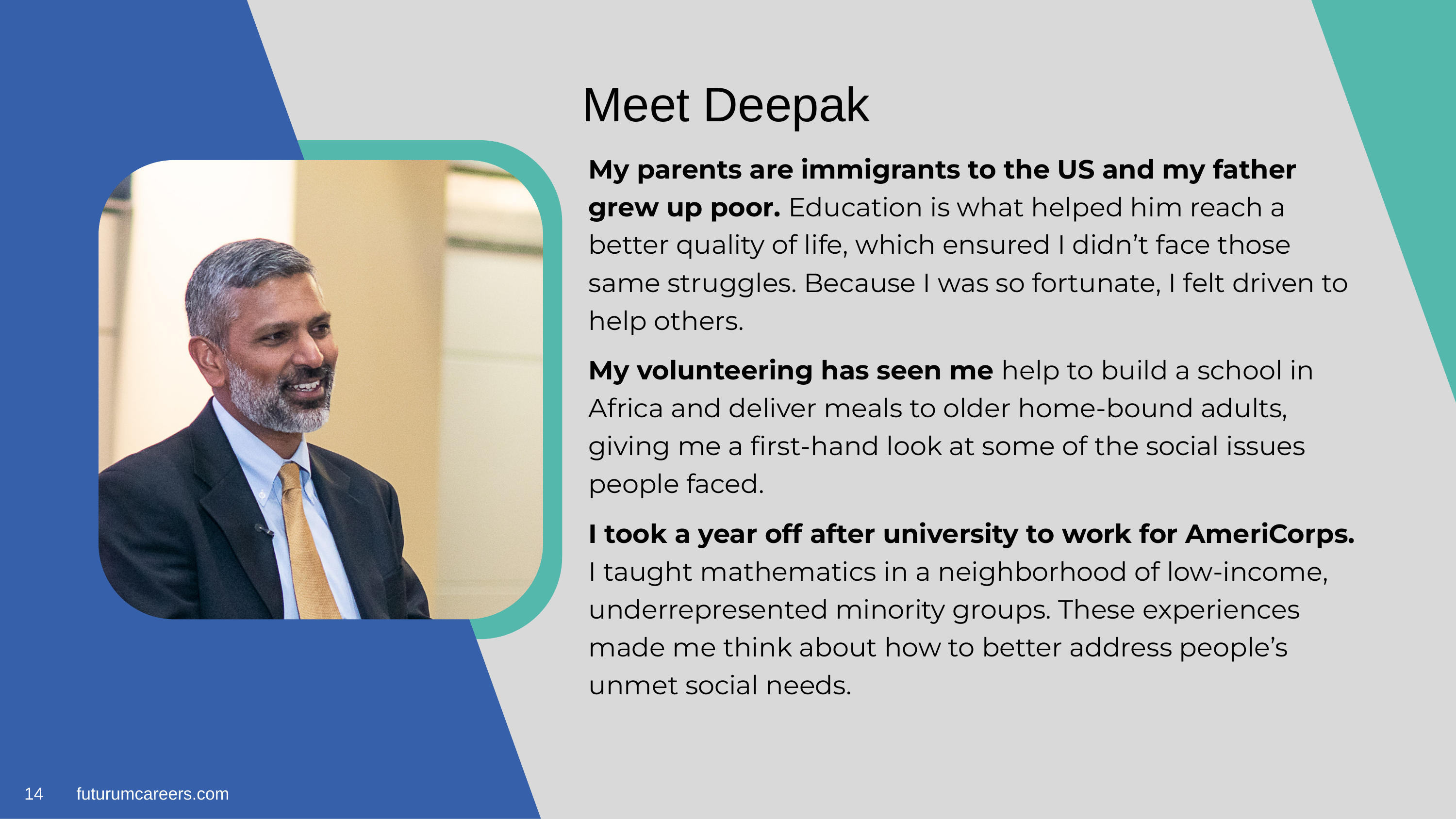

Meet Deepak

My parents are immigrants to the US and my father grew up poor. Education is what helped him reach a better quality of life, which ensured I didn’t face those same struggles. Because I was so fortunate, I felt driven to help others.
My volunteering has seen me help to build a school in Africa and deliver meals to older home-bound adults, giving me a first-hand look at some of the social issues people faced.
I took a year off after university to work for AmeriCorps. I taught mathematics in a neighborhood of low-income, underrepresented minority groups. These experiences made me think about how to better address people’s unmet social needs.

14       futurumcareers.com